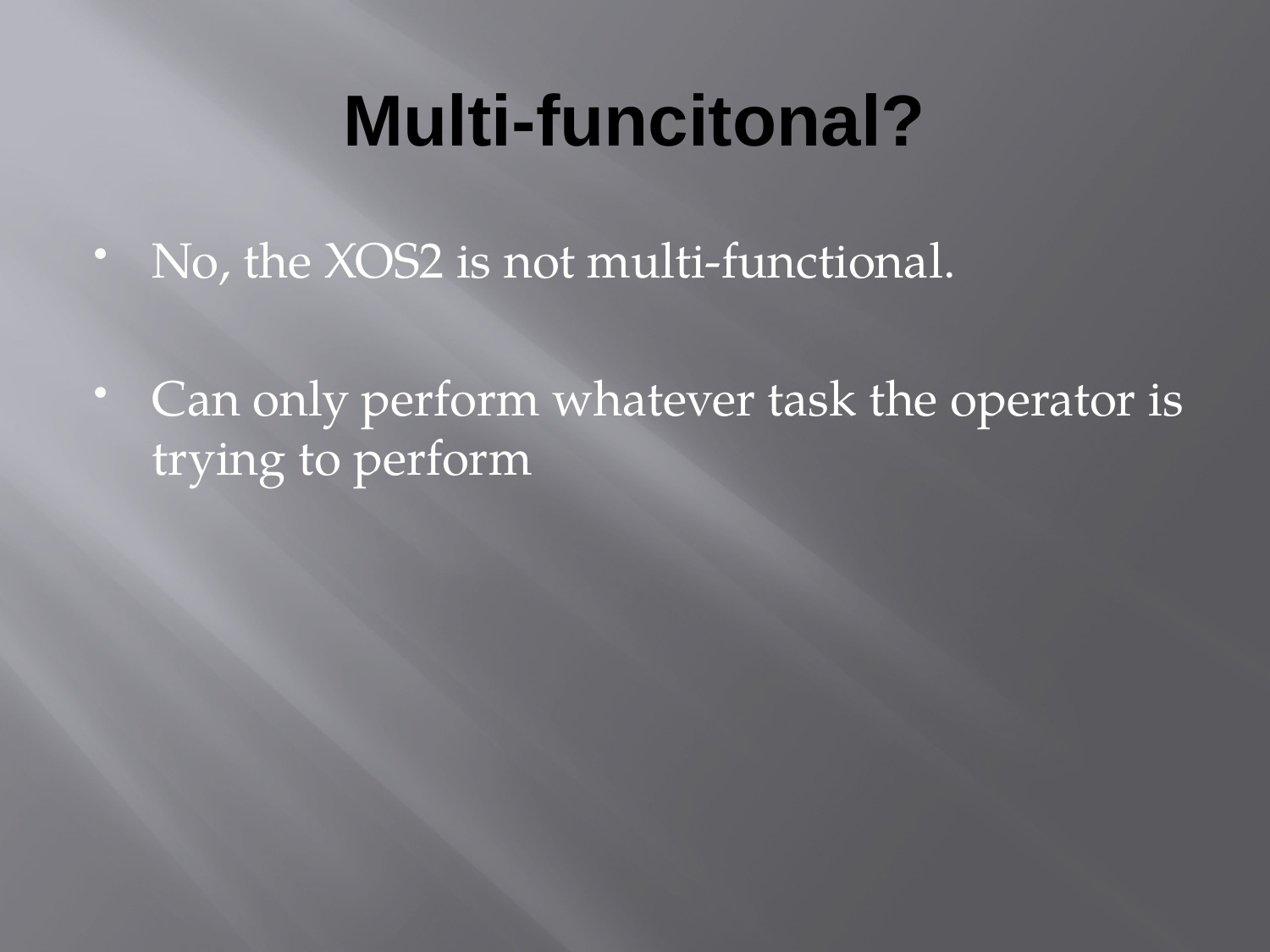

# Multi-funcitonal?
No, the XOS2 is not multi-functional.

Can only perform whatever task the operator is trying to perform